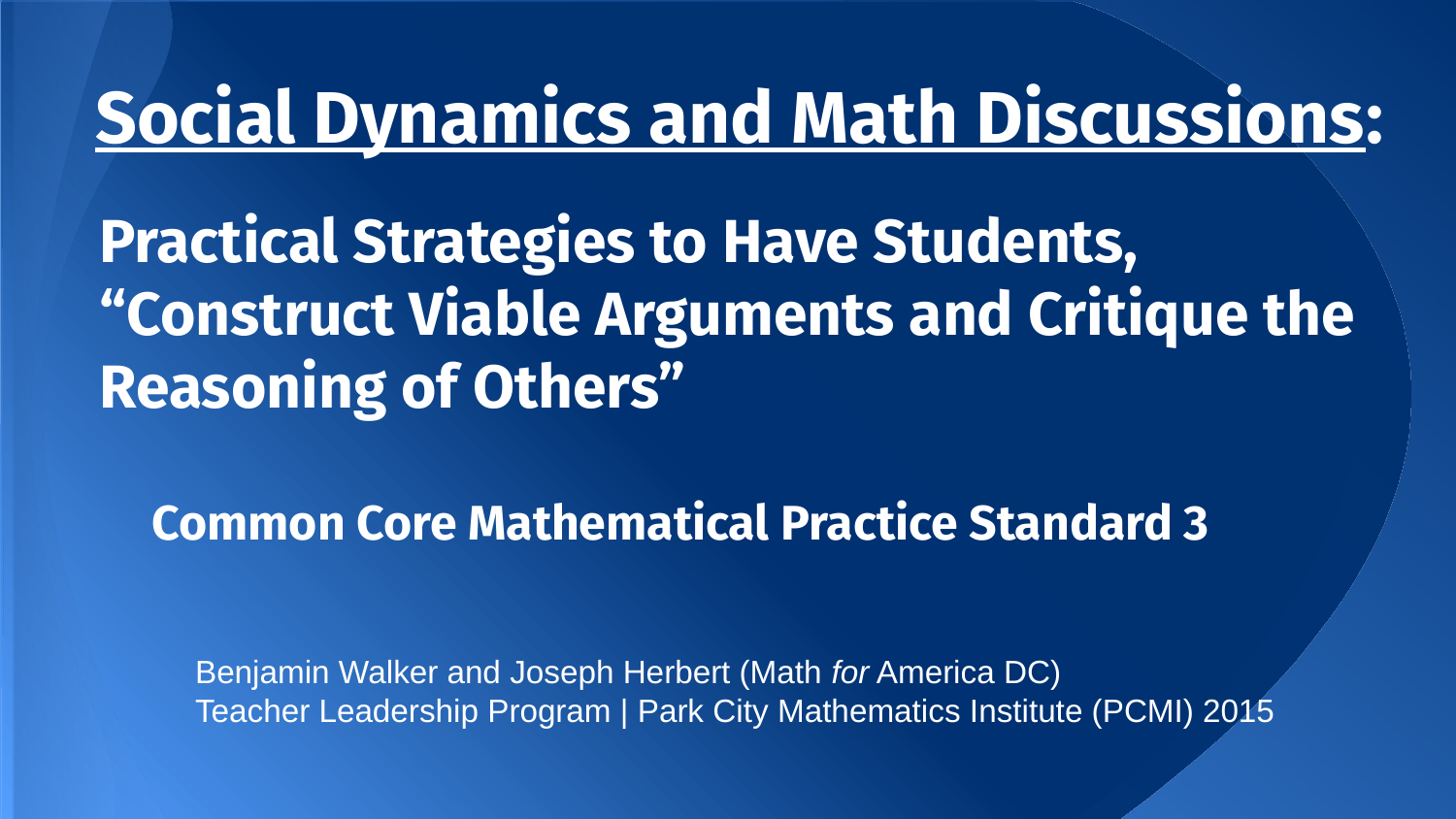

# Social Dynamics and Math Discussions:
Practical Strategies to Have Students, “Construct Viable Arguments and Critique the Reasoning of Others”
Common Core Mathematical Practice Standard 3
Benjamin Walker and Joseph Herbert (Math for America DC)
Teacher Leadership Program | Park City Mathematics Institute (PCMI) 2015